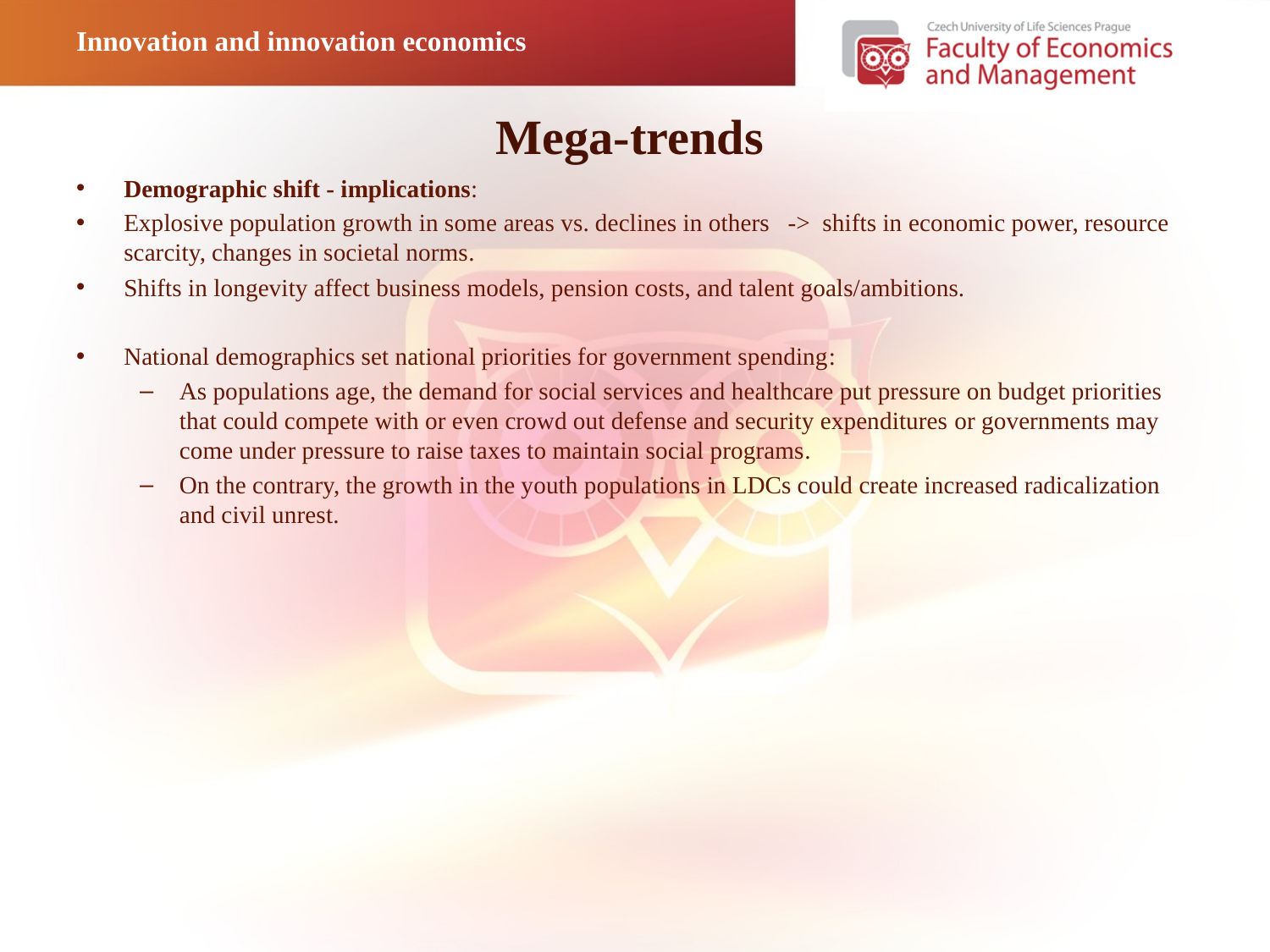

Innovation and innovation economics

# Mega-trends
Demographic shift - implications:
Explosive population growth in some areas vs. declines in others   ->  shifts in economic power, resource scarcity, changes in societal norms.
Shifts in longevity affect business models, pension costs, and talent goals/ambitions.

National demographics set national priorities for government spending:
As populations age, the demand for social services and healthcare put pressure on budget priorities that could compete with or even crowd out defense and security expenditures or governments may come under pressure to raise taxes to maintain social programs.
On the contrary, the growth in the youth populations in LDCs could create increased radicalization and civil unrest.